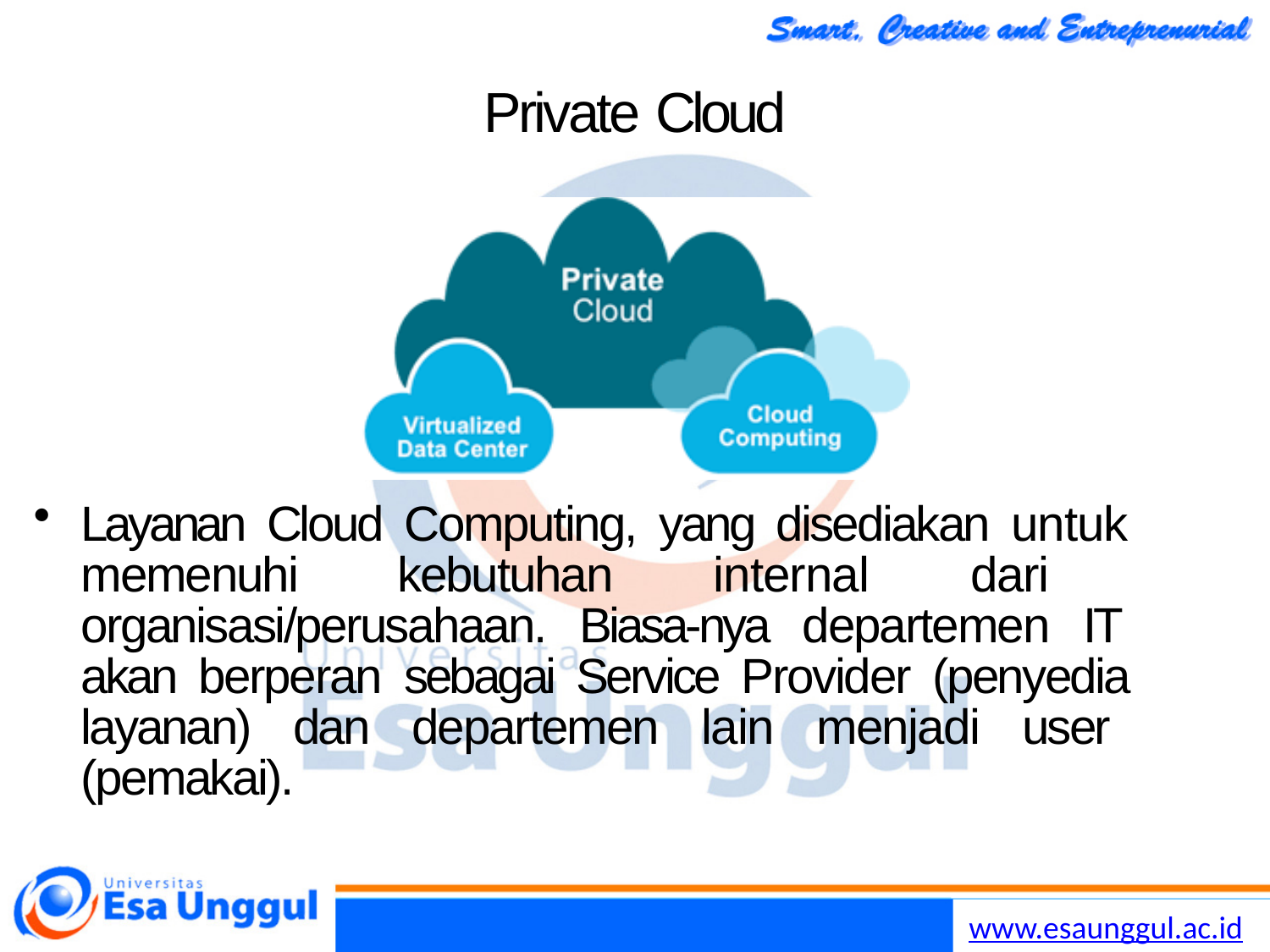

# Private Cloud

Layanan Cloud Computing, yang disediakan untuk  memenuhi kebutuhan internal dari  organisasi/perusahaan. Biasa-nya departemen IT  akan berperan sebagai Service Provider (penyedia  layanan) dan departemen lain menjadi user  (pemakai).